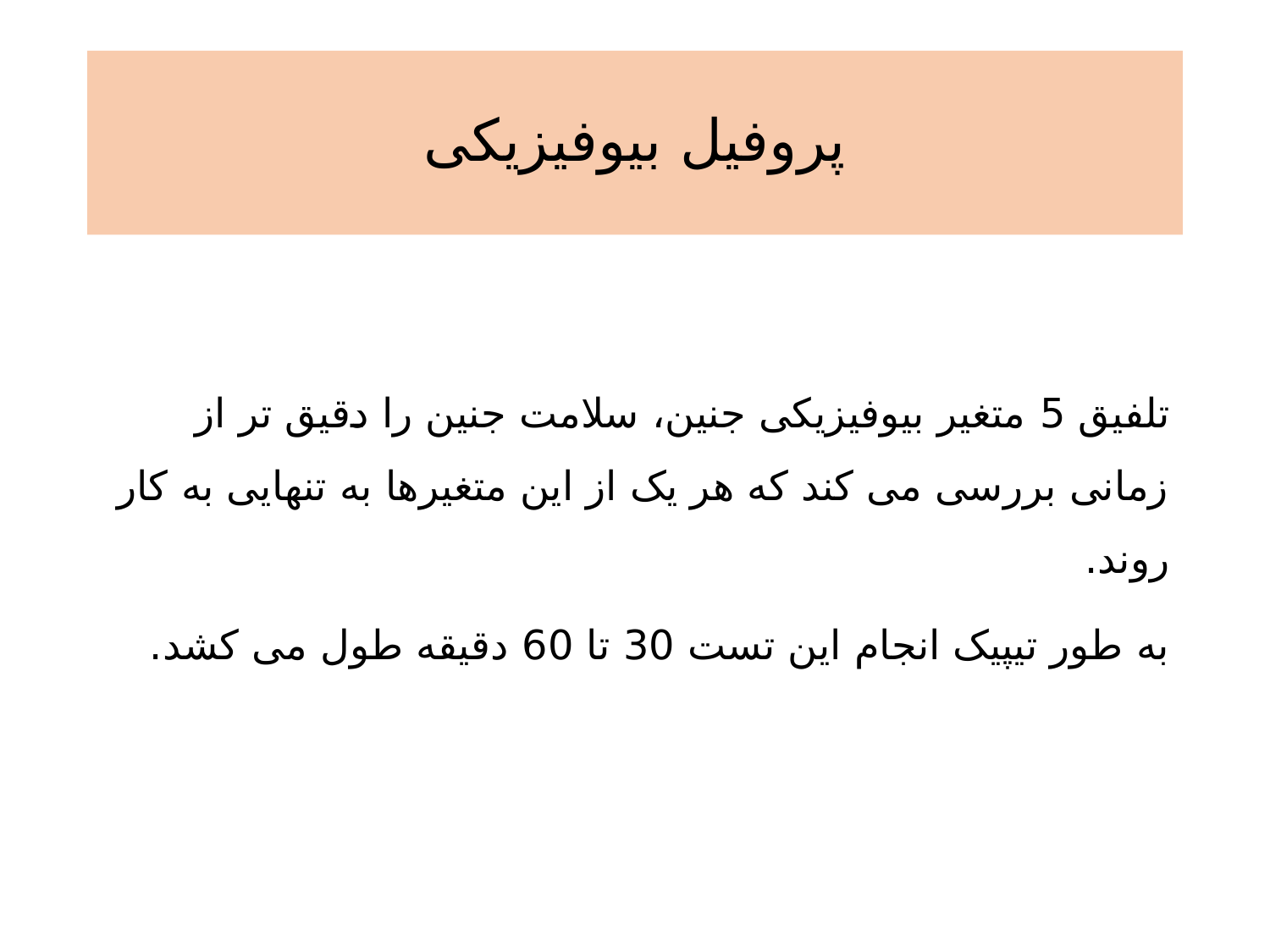

# پروفیل بیوفیزیکی
تلفیق 5 متغیر بیوفیزیکی جنین، سلامت جنین را دقیق تر از زمانی بررسی می کند که هر یک از این متغیرها به تنهایی به کار روند.
به طور تیپیک انجام این تست 30 تا 60 دقیقه طول می کشد.